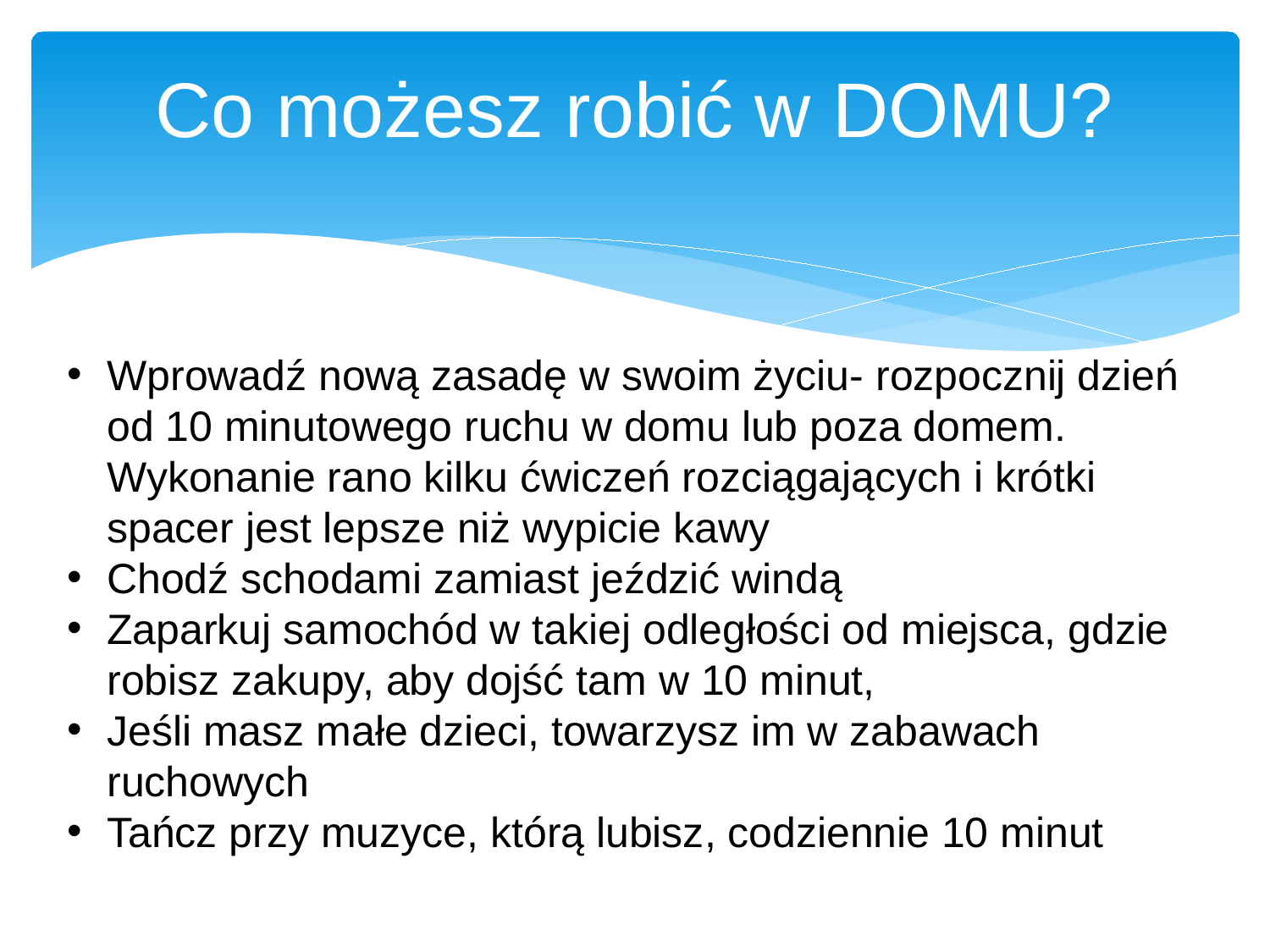

# Co możesz robić w DOMU?
Wprowadź nową zasadę w swoim życiu- rozpocznij dzień od 10 minutowego ruchu w domu lub poza domem. Wykonanie rano kilku ćwiczeń rozciągających i krótki spacer jest lepsze niż wypicie kawy
Chodź schodami zamiast jeździć windą
Zaparkuj samochód w takiej odległości od miejsca, gdzie robisz zakupy, aby dojść tam w 10 minut,
Jeśli masz małe dzieci, towarzysz im w zabawach ruchowych
Tańcz przy muzyce, którą lubisz, codziennie 10 minut